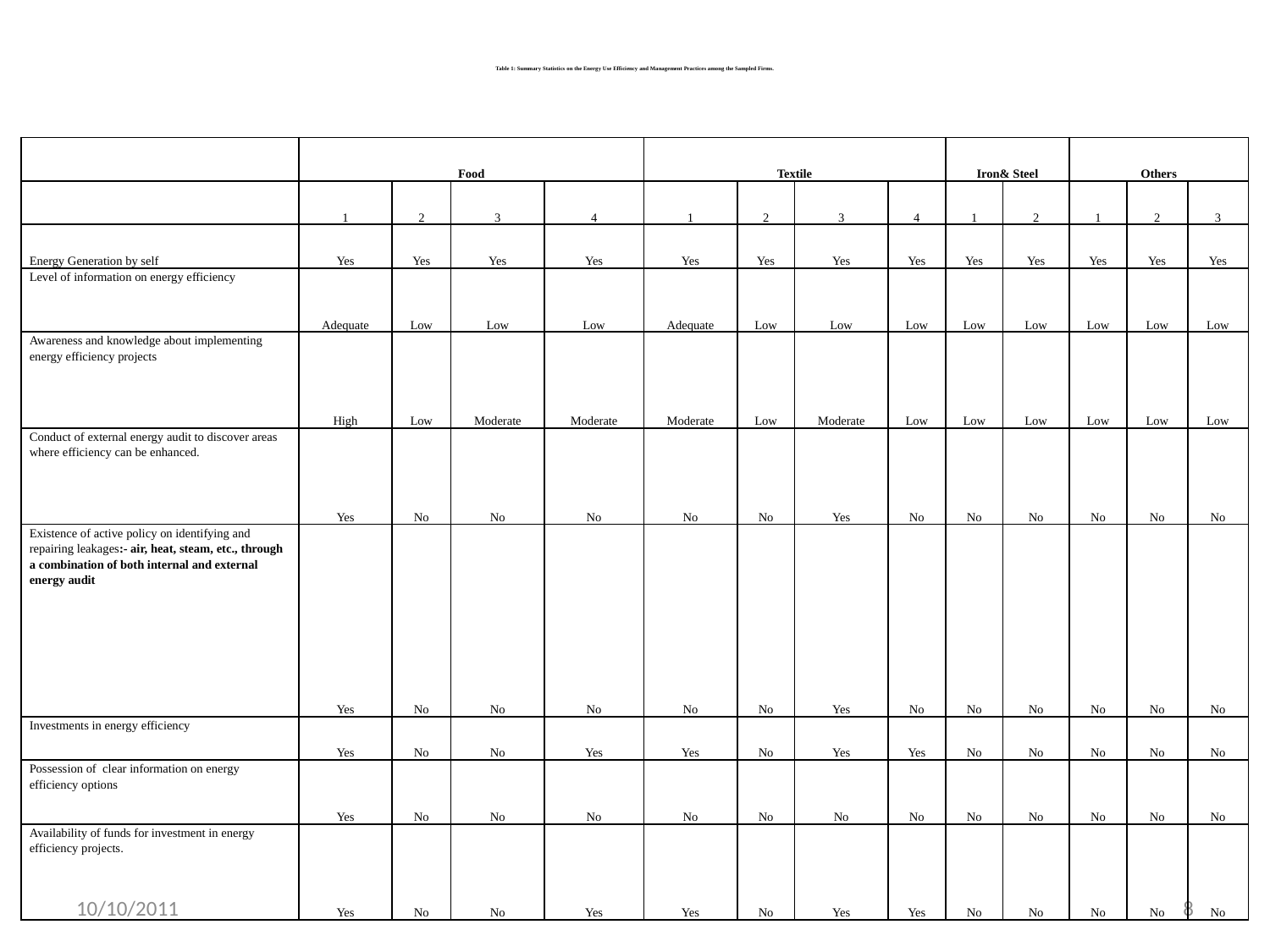

# Table 1: Summary Statistics on the Energy Use Efficiency and Management Practices among the Sampled Firms.
|  | Food |  |  |  | Textile |  |  |  | Iron& Steel |  | Others |  |  |
| --- | --- | --- | --- | --- | --- | --- | --- | --- | --- | --- | --- | --- | --- |
|  | 1 | 2 | 3 | 4 | 1 | 2 | 3 | 4 | 1 | 2 | 1 | 2 | 3 |
| Energy Generation by self | Yes | Yes | Yes | Yes | Yes | Yes | Yes | Yes | Yes | Yes | Yes | Yes | Yes |
| Level of information on energy efficiency | Adequate | Low | Low | Low | Adequate | Low | Low | Low | Low | Low | Low | Low | Low |
| Awareness and knowledge about implementing energy efficiency projects | High | Low | Moderate | Moderate | Moderate | Low | Moderate | Low | Low | Low | Low | Low | Low |
| Conduct of external energy audit to discover areas where efficiency can be enhanced. | Yes | No | No | No | No | No | Yes | No | No | No | No | No | No |
| Existence of active policy on identifying and repairing leakages:- air, heat, steam, etc., through a combination of both internal and external energy audit | Yes | No | No | No | No | No | Yes | No | No | No | No | No | No |
| Investments in energy efficiency | Yes | No | No | Yes | Yes | No | Yes | Yes | No | No | No | No | No |
| Possession of clear information on energy efficiency options | Yes | No | No | No | No | No | No | No | No | No | No | No | No |
| Availability of funds for investment in energy efficiency projects. | Yes | No | No | Yes | Yes | No | Yes | Yes | No | No | No | No | No |

10/10/2011
8